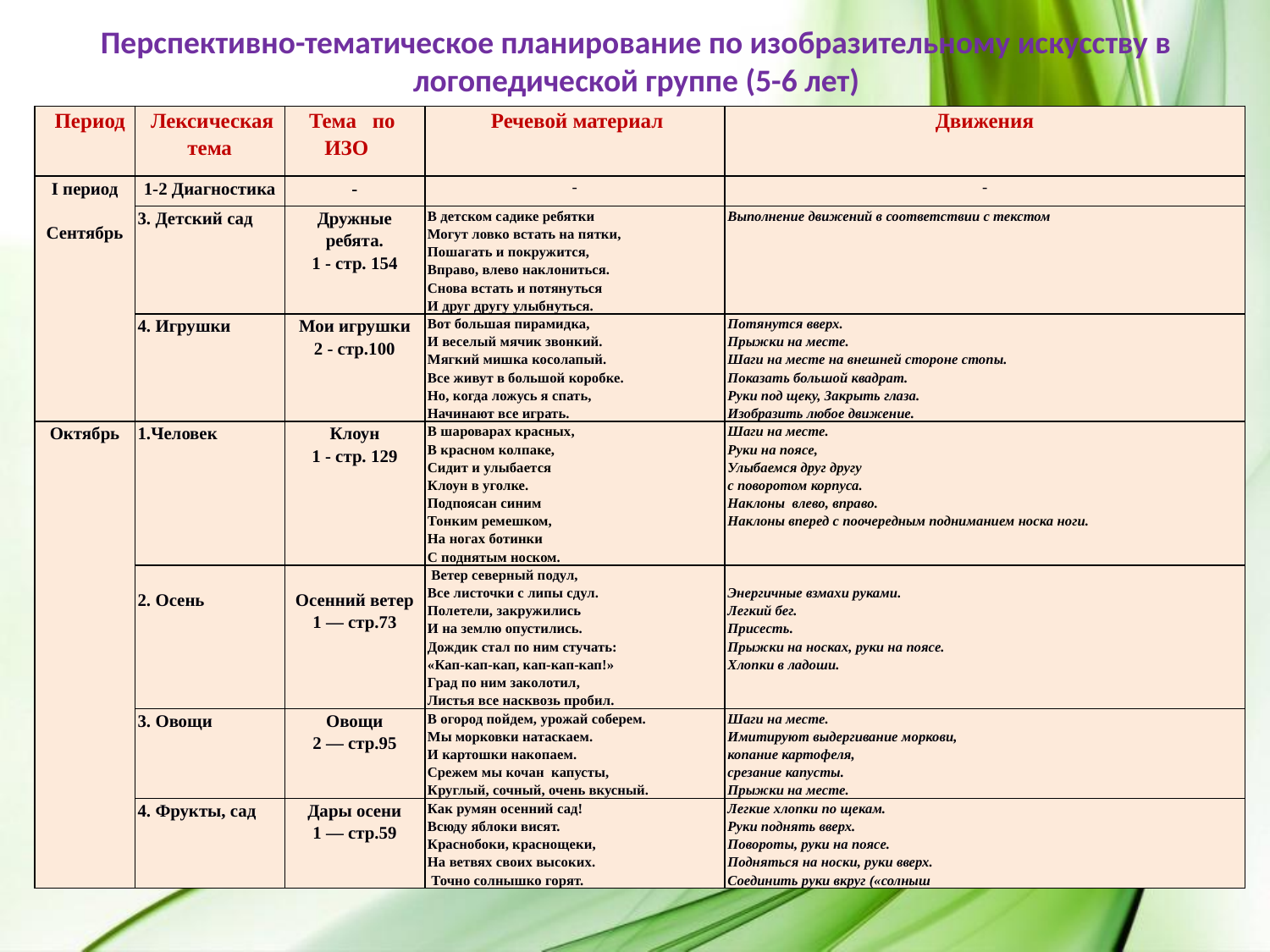

# Перспективно-тематическое планирование по изобразительному искусству в логопедической группе (5-6 лет)
| Период | Лексическая тема | Тема по ИЗО | Речевой материал | Движения |
| --- | --- | --- | --- | --- |
| I период   Сентябрь | 1-2 Диагностика | - | - | - |
|  | 3. Детский сад | Дружные ребята. 1 - стр. 154 | В детском садике ребятки Могут ловко встать на пятки, Пошагать и покружится, Вправо, влево наклониться. Снова встать и потянуться И друг другу улыбнуться. | Выполнение движений в соответствии с текстом |
|  | 4. Игрушки | Мои игрушки 2 - стр.100 | Вот большая пирамидка, И веселый мячик звонкий. Мягкий мишка косолапый. Все живут в большой коробке. Но, когда ложусь я спать, Начинают все играть. | Потянутся вверх. Прыжки на месте. Шаги на месте на внешней стороне стопы. Показать большой квадрат. Руки под щеку, Закрыть глаза. Изобразить любое движение. |
| Октябрь | 1.Человек | Клоун 1 - стр. 129 | В шароварах красных, В красном колпаке, Сидит и улыбается Клоун в уголке. Подпоясан синим Тонким ремешком, На ногах ботинки С поднятым носком. | Шаги на месте. Руки на поясе, Улыбаемся друг другу с поворотом корпуса. Наклоны влево, вправо. Наклоны вперед с поочередным подниманием носка ноги. |
|  | 2. Осень | Осенний ветер 1 — стр.73 | Ветер северный подул, Все листочки с липы сдул. Полетели, закружились И на землю опустились. Дождик стал по ним стучать: «Кап-кап-кап, кап-кап-кап!» Град по ним заколотил, Листья все насквозь пробил. | Энергичные взмахи руками. Легкий бег. Присесть. Прыжки на носках, руки на поясе. Хлопки в ладоши. |
|  | 3. Овощи | Овощи 2 — стр.95 | В огород пойдем, урожай соберем. Мы морковки натаскаем. И картошки накопаем. Срежем мы кочан капусты, Круглый, сочный, очень вкусный. | Шаги на месте. Имитируют выдергивание моркови, копание картофеля, срезание капусты. Прыжки на месте. |
|  | 4. Фрукты, сад | Дары осени 1 — стр.59 | Как румян осенний сад! Всюду яблоки висят. Краснобоки, краснощеки, На ветвях своих высоких.  Точно солнышко горят. | Легкие хлопки по щекам. Руки поднять вверх. Повороты, руки на поясе. Подняться на носки, руки вверх. Соединить руки вкруг («солныш |